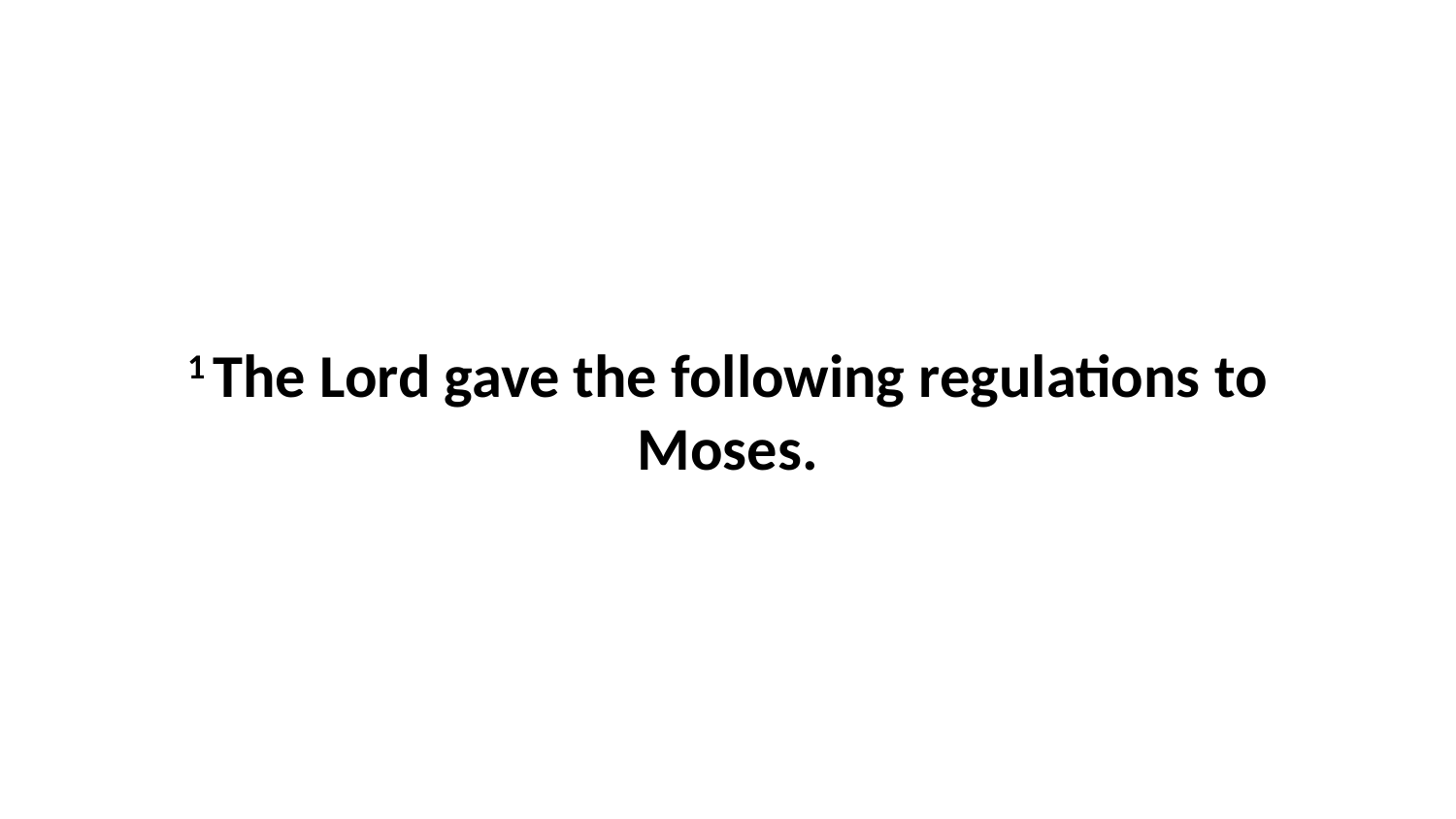

1 The Lord gave the following regulations to Moses.